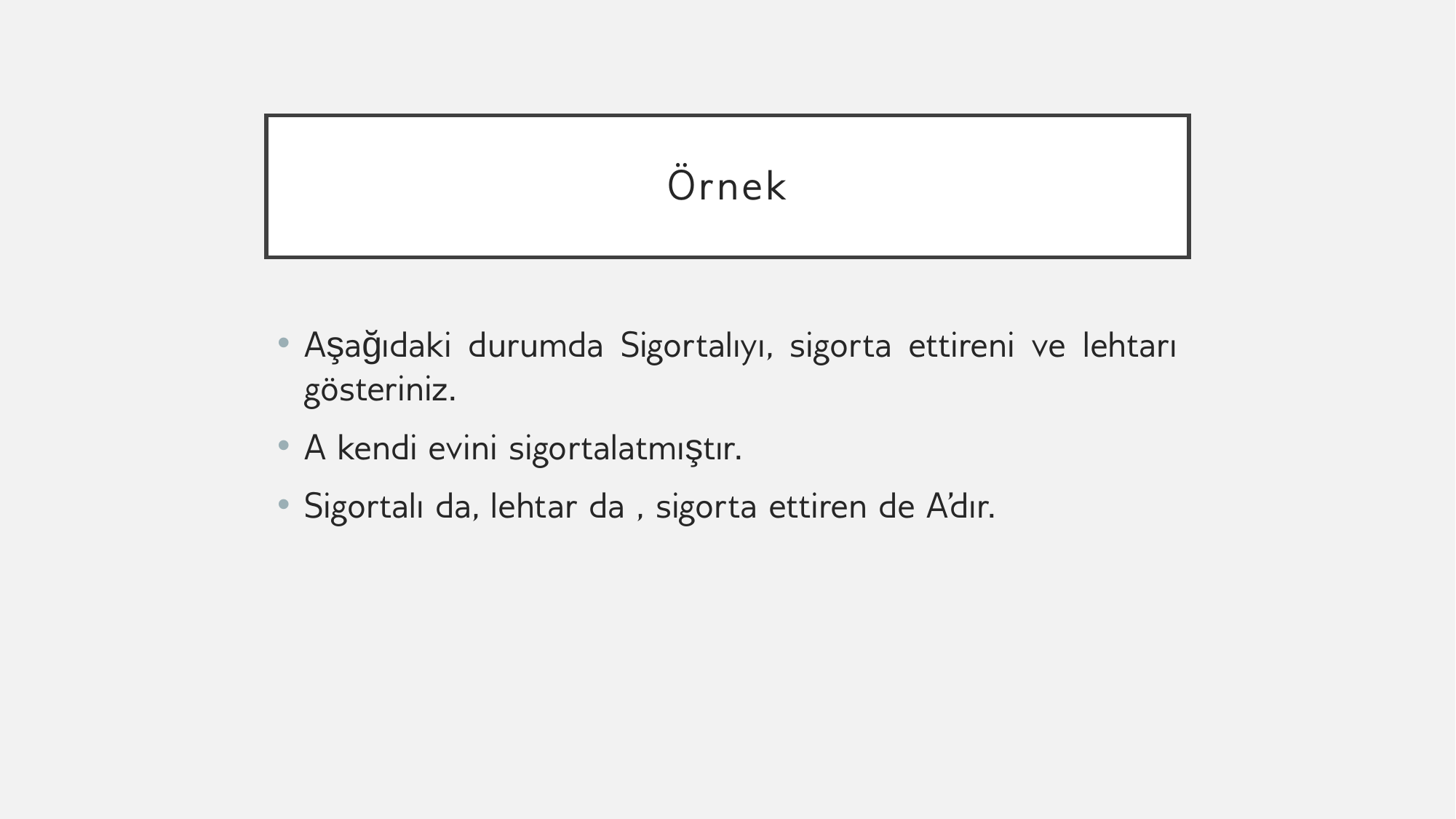

# Örnek
Aşağıdaki durumda Sigortalıyı, sigorta ettireni ve lehtarı gösteriniz.
A kendi evini sigortalatmıştır.
Sigortalı da, lehtar da , sigorta ettiren de A’dır.